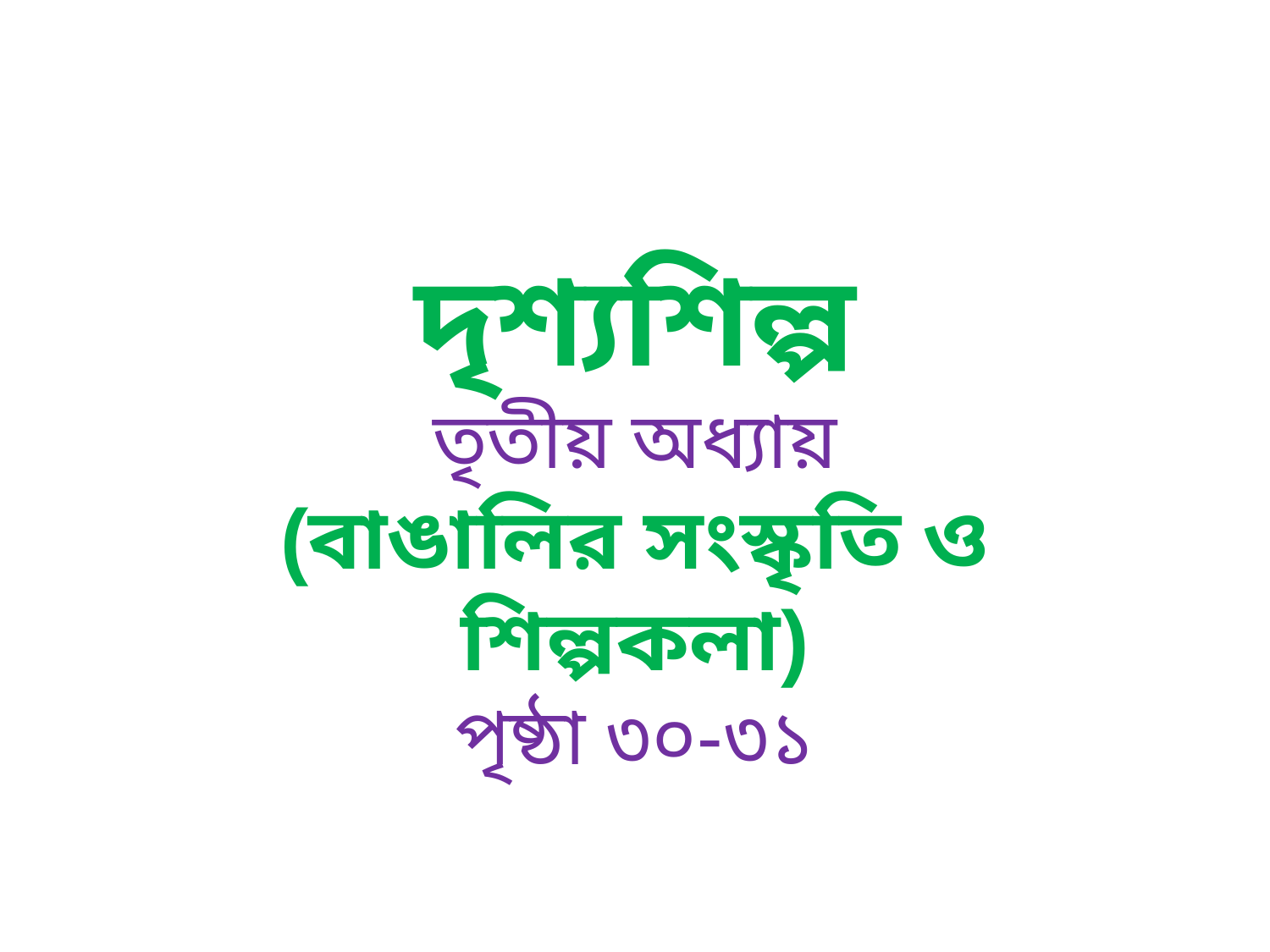

দৃশ্যশিল্প
তৃতীয় অধ্যায়
(বাঙালির সংস্কৃতি ও শিল্পকলা)
পৃষ্ঠা ৩০-৩১